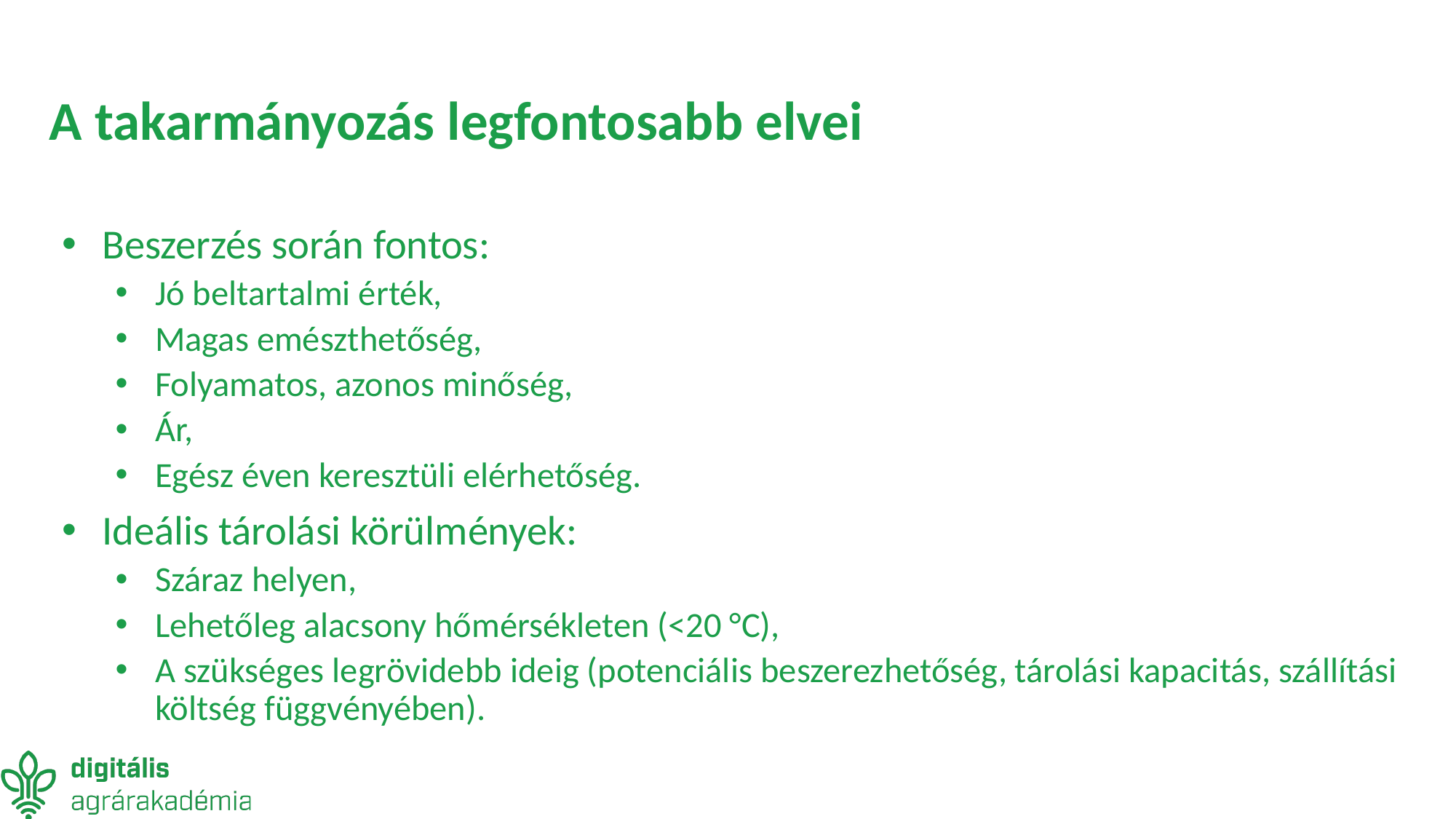

# A takarmányozás legfontosabb elvei
Beszerzés során fontos:
Jó beltartalmi érték,
Magas emészthetőség,
Folyamatos, azonos minőség,
Ár,
Egész éven keresztüli elérhetőség.
Ideális tárolási körülmények:
Száraz helyen,
Lehetőleg alacsony hőmérsékleten (<20 °C),
A szükséges legrövidebb ideig (potenciális beszerezhetőség, tárolási kapacitás, szállítási költség függvényében).